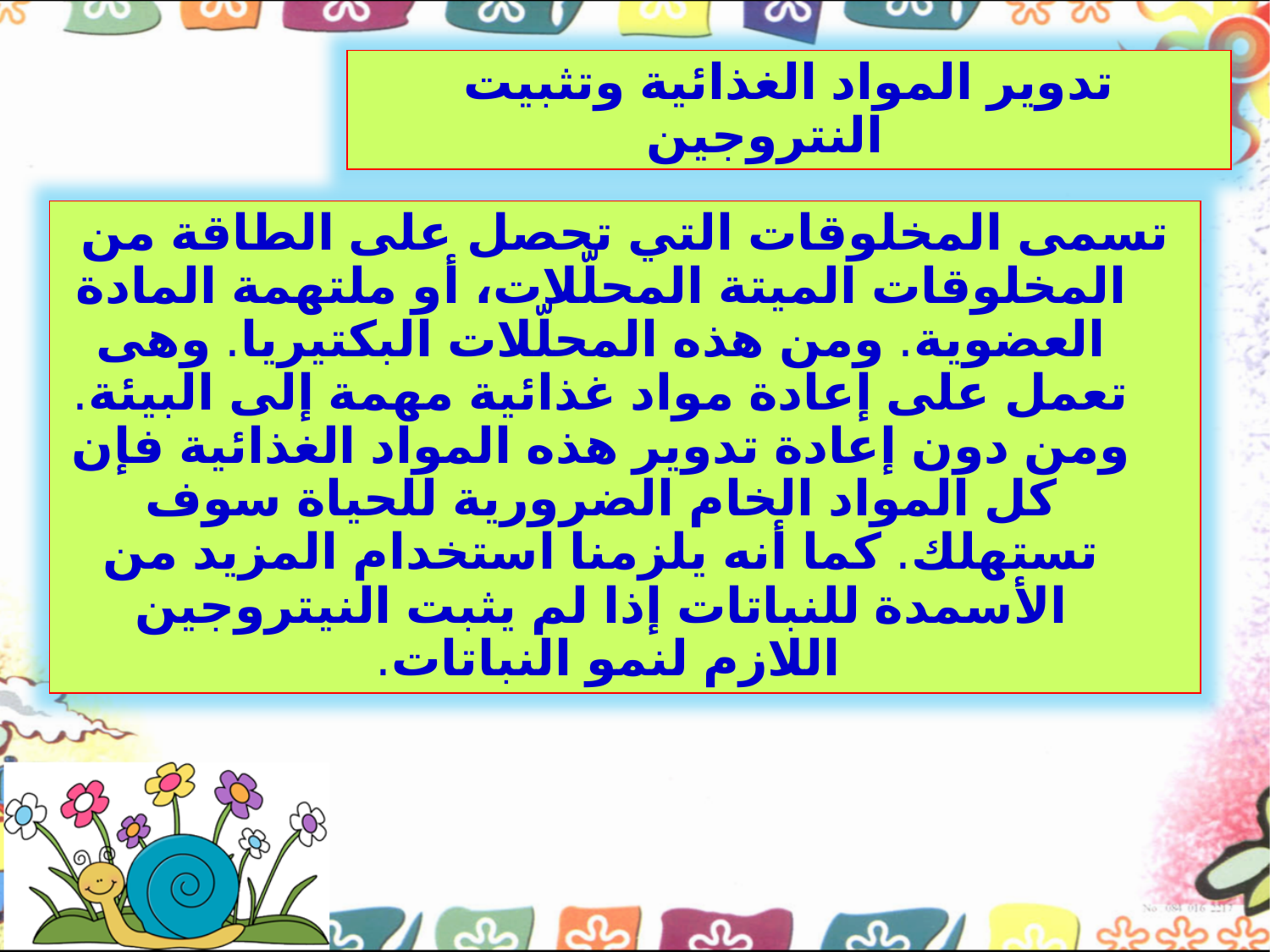

تدوير المواد الغذائية وتثبيت النتروجين
تسمى المخلوقات التي تحصل على الطاقة من المخلوقات الميتة المحلّلات، أو ملتهمة المادة العضوية. ومن هذه المحلّلات البكتيريا. وهى تعمل على إعادة مواد غذائية مهمة إلى البيئة. ومن دون إعادة تدوير هذه المواد الغذائية فإن كل المواد الخام الضرورية للحياة سوف تستهلك. كما أنه يلزمنا استخدام المزيد من الأسمدة للنباتات إذا لم يثبت النيتروجين اللازم لنمو النباتات.